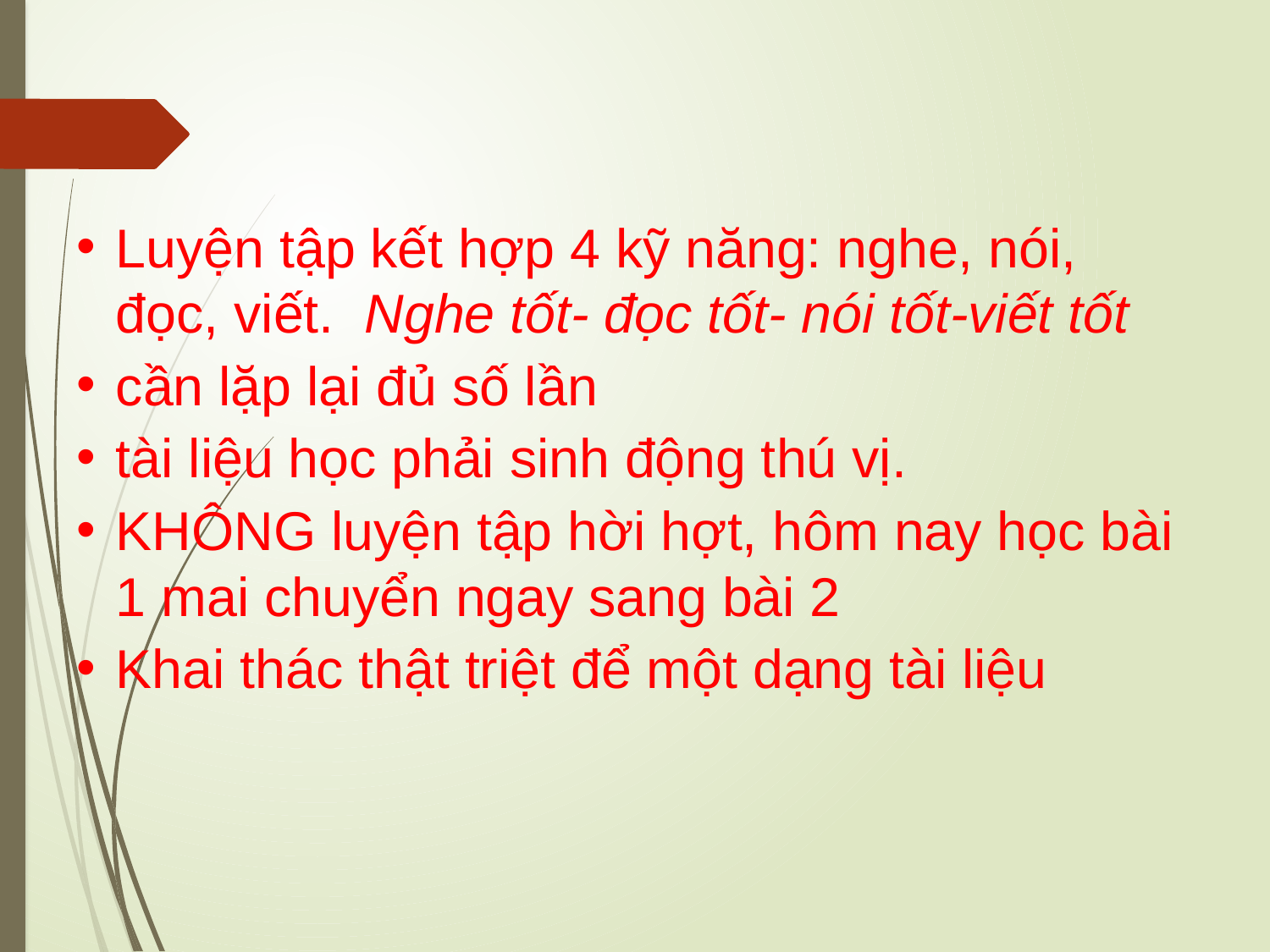

# Luyện tập kết hợp 4 kỹ năng: nghe, nói, đọc, viết.  Nghe tốt- đọc tốt- nói tốt-viết tốt
cần lặp lại đủ số lần
tài liệu học phải sinh động thú vị.
KHÔNG luyện tập hời hợt, hôm nay học bài 1 mai chuyển ngay sang bài 2
Khai thác thật triệt để một dạng tài liệu